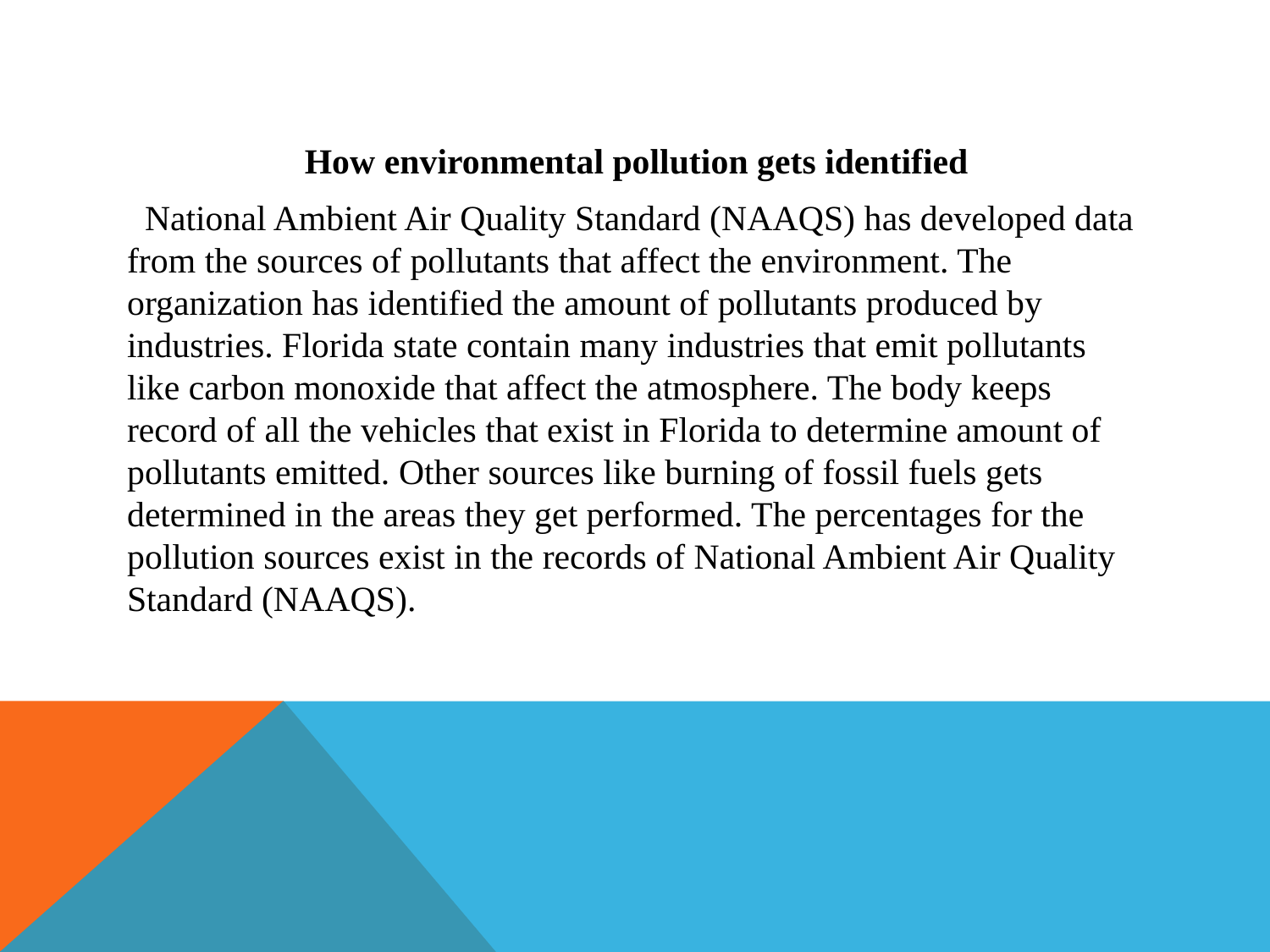

How environmental pollution gets identified
  National Ambient Air Quality Standard (NAAQS) has developed data from the sources of pollutants that affect the environment. The organization has identified the amount of pollutants produced by industries. Florida state contain many industries that emit pollutants like carbon monoxide that affect the atmosphere. The body keeps record of all the vehicles that exist in Florida to determine amount of pollutants emitted. Other sources like burning of fossil fuels gets determined in the areas they get performed. The percentages for the pollution sources exist in the records of National Ambient Air Quality Standard (NAAQS).